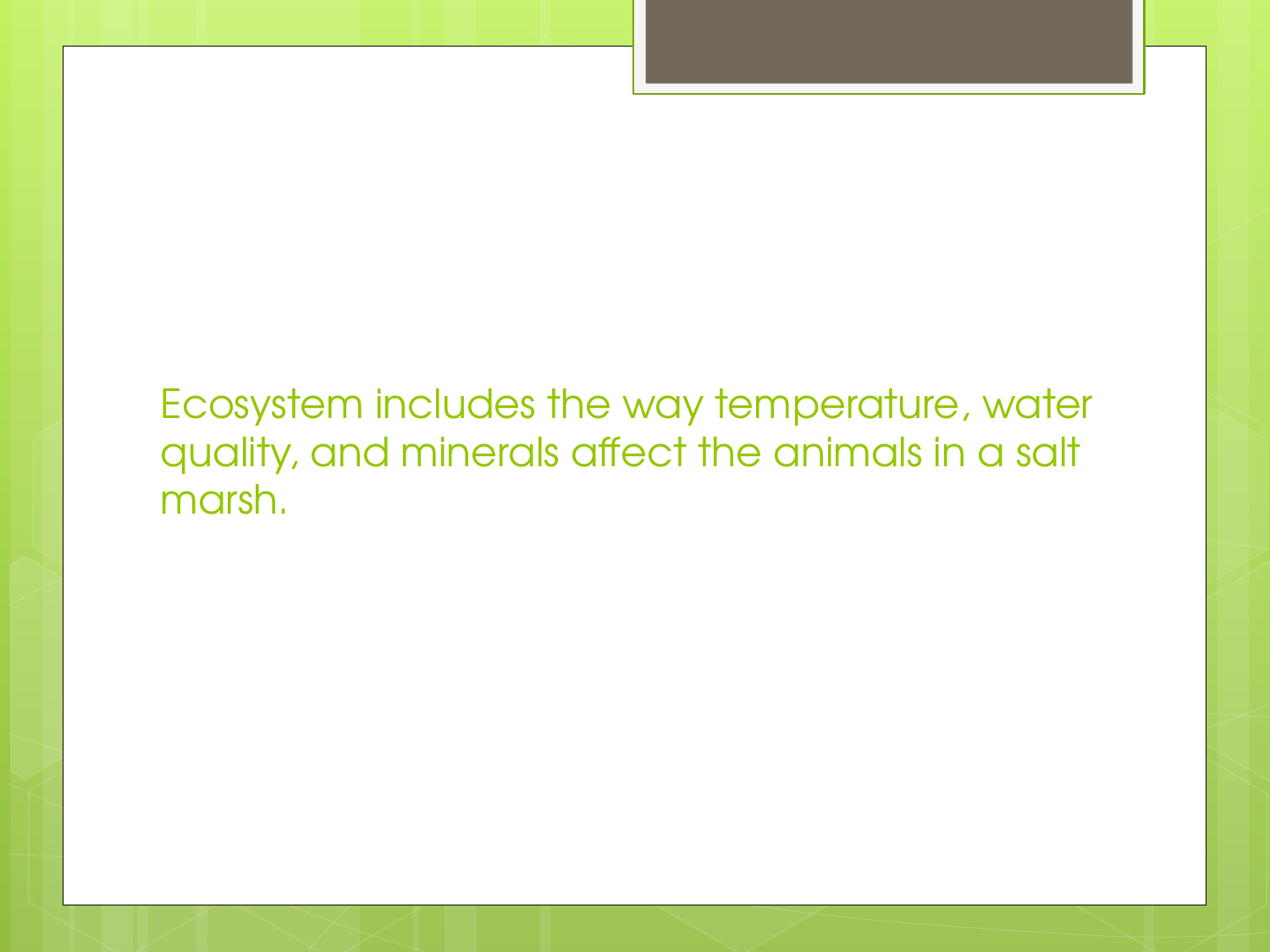

# Ecosystem includes the way temperature, water quality, and minerals affect the animals in a salt marsh.